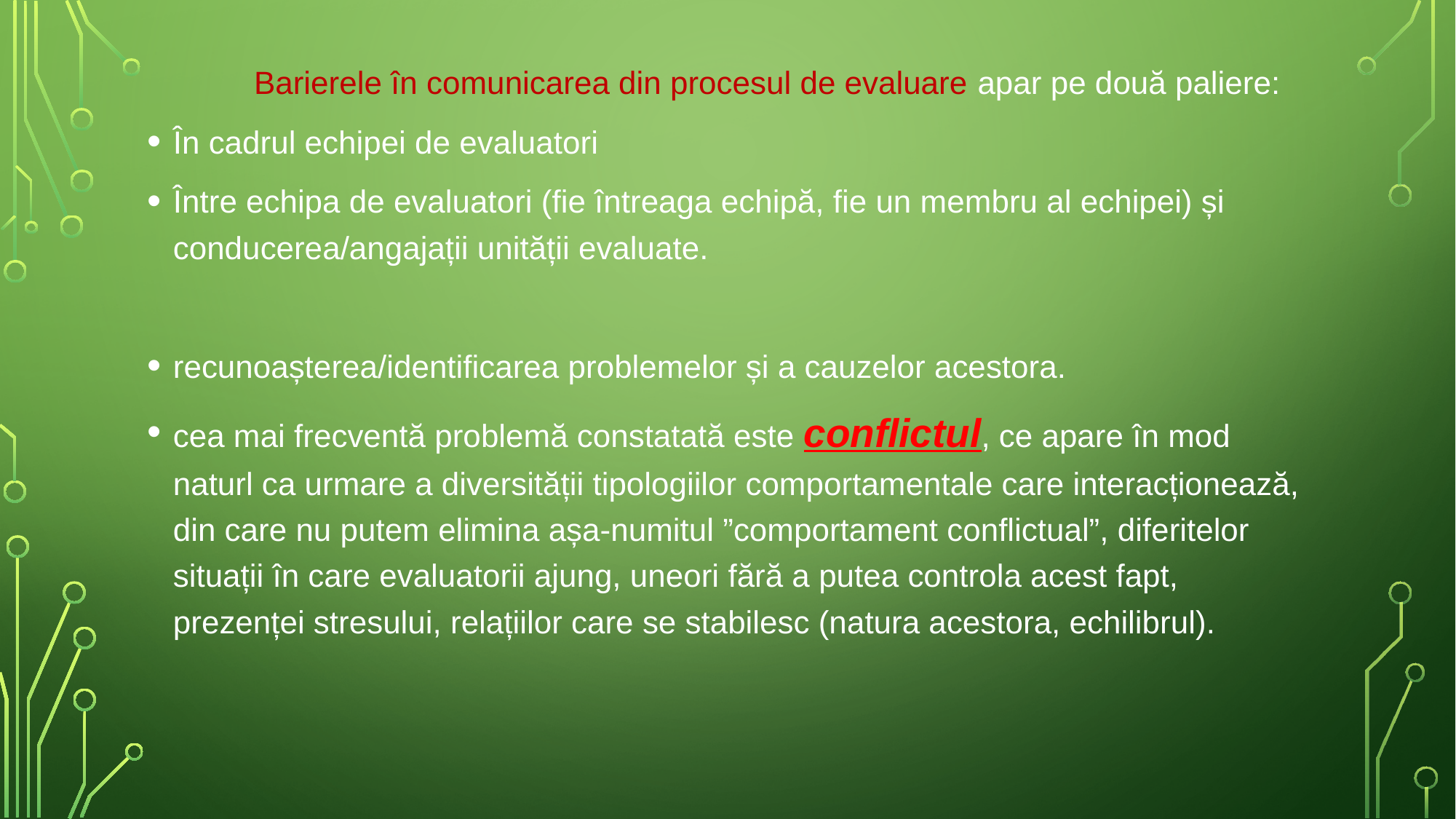

Barierele în comunicarea din procesul de evaluare apar pe două paliere:
În cadrul echipei de evaluatori
Între echipa de evaluatori (fie întreaga echipă, fie un membru al echipei) și conducerea/angajații unității evaluate.

recunoașterea/identificarea problemelor și a cauzelor acestora.
cea mai frecventă problemă constatată este conflictul, ce apare în mod naturl ca urmare a diversității tipologiilor comportamentale care interacționează, din care nu putem elimina așa-numitul ”comportament conflictual”, diferitelor situații în care evaluatorii ajung, uneori fără a putea controla acest fapt, prezenței stresului, relațiilor care se stabilesc (natura acestora, echilibrul).